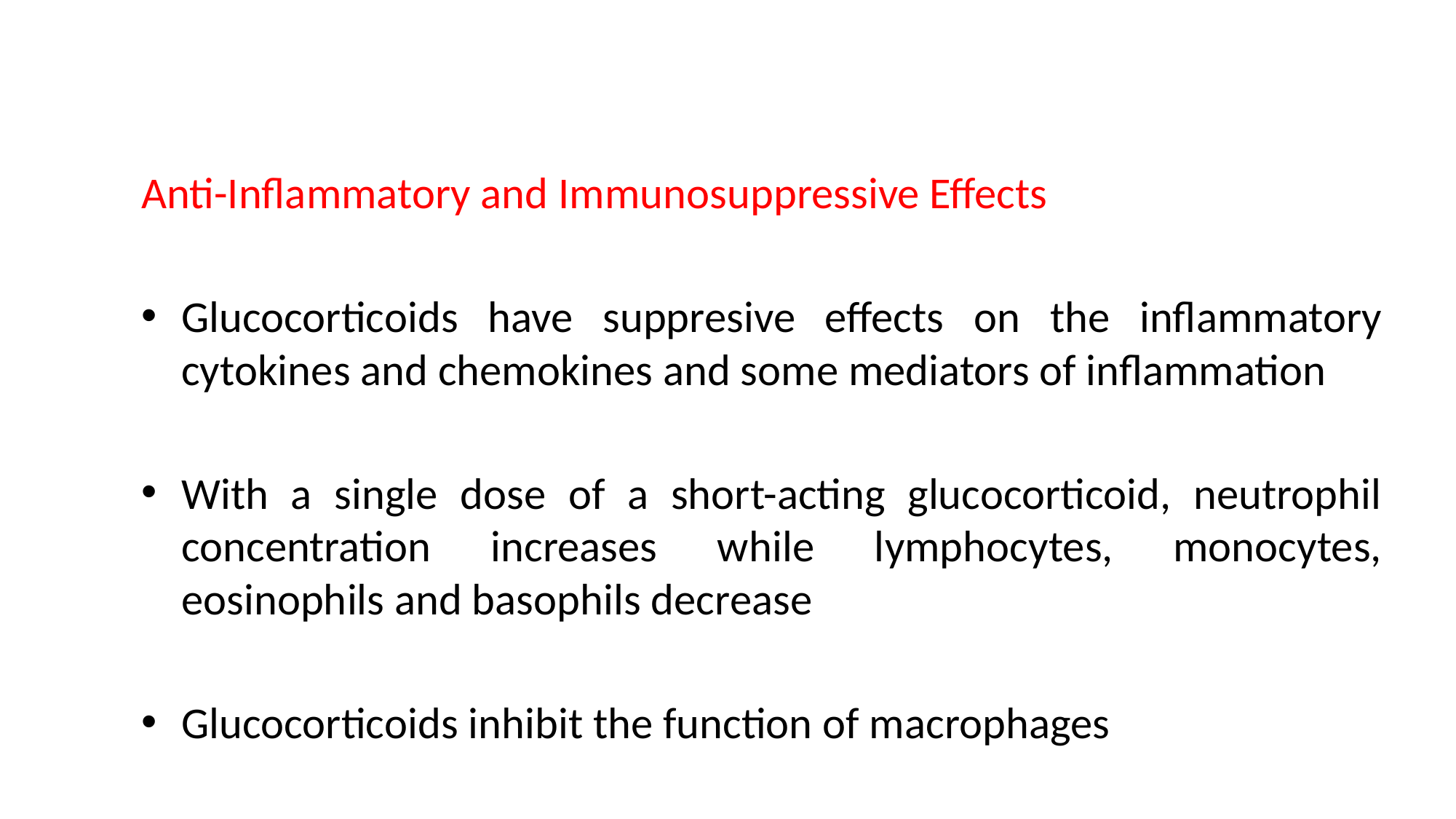

Anti-Inflammatory and Immunosuppressive Effects

Glucocorticoids have suppresive effects on the inflammatory cytokines and chemokines and some mediators of inflammation

With a single dose of a short-acting glucocorticoid, neutrophil concentration increases while lymphocytes, monocytes, eosinophils and basophils decrease

Glucocorticoids inhibit the function of macrophages